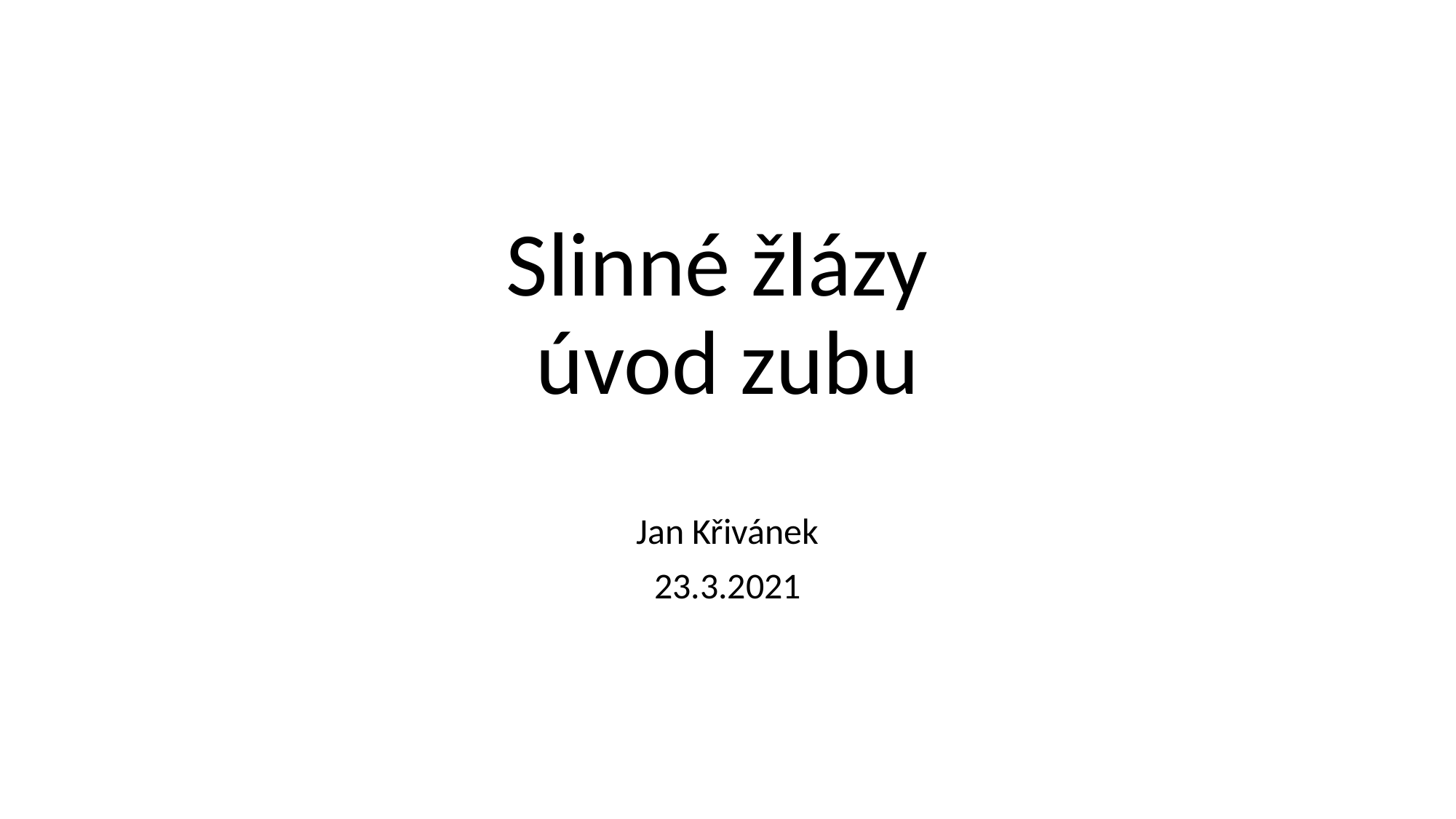

# Slinné žlázy úvod zubu
Jan Křivánek
23.3.2021